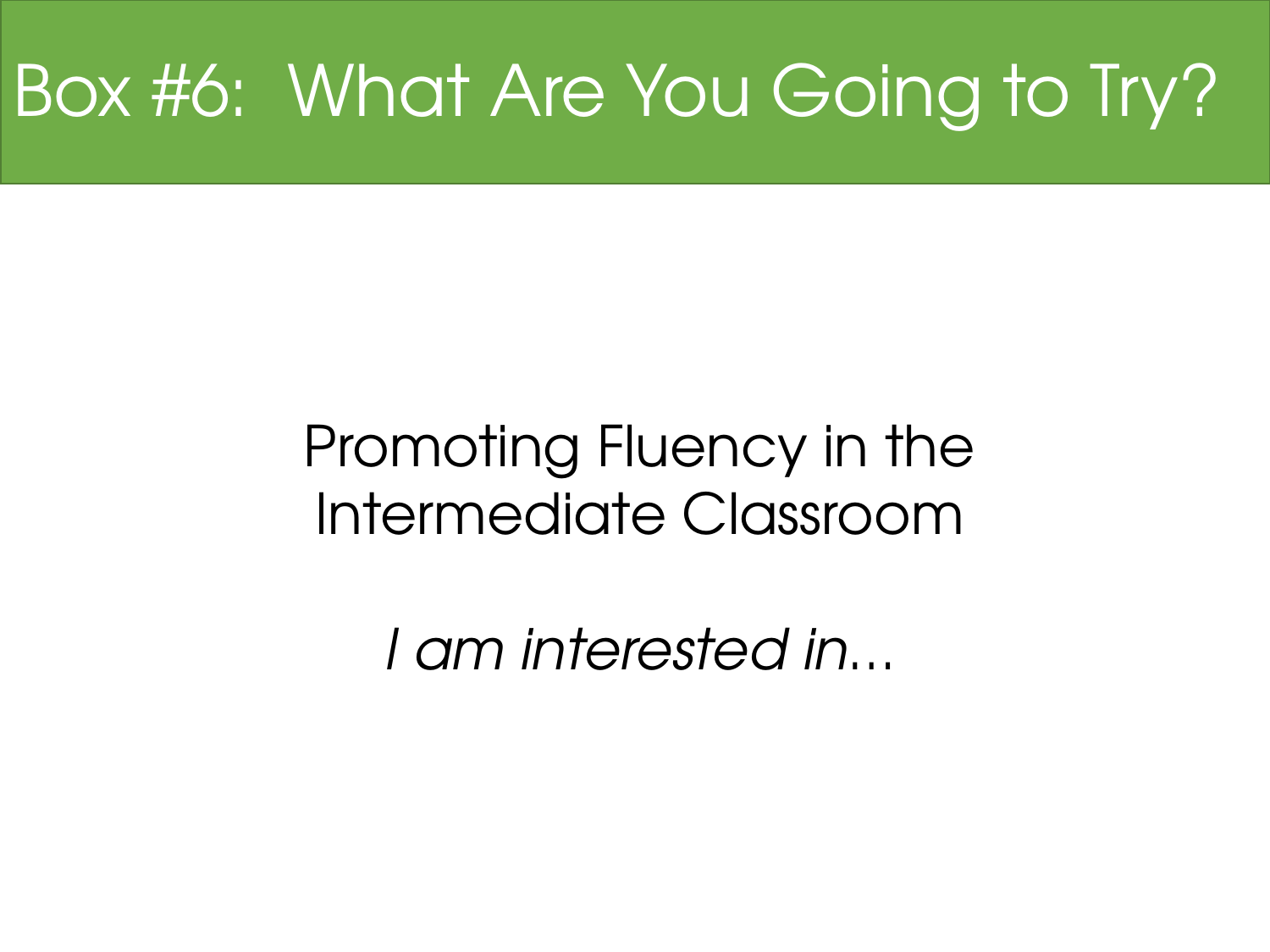

# Box #6:  What Are You Going to Try?

Promoting Fluency in the Intermediate Classroom

I am interested in…